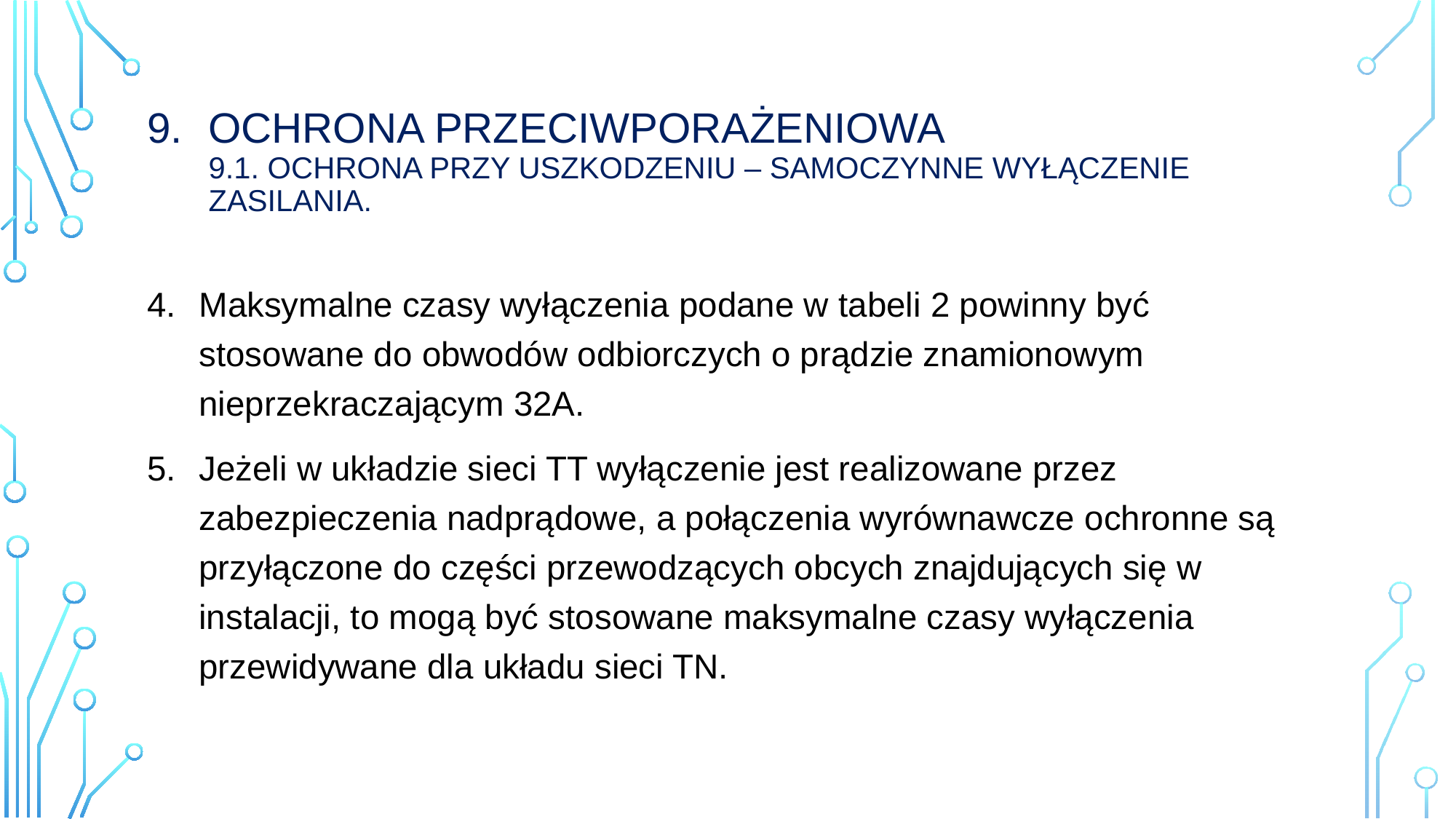

# Ochrona przeciwporażeniowa 9.1. ochrona przy uszkodzeniu – samoczynne wyłączenie zasilania.
Maksymalne czasy wyłączenia podane w tabeli 2 powinny być stosowane do obwodów odbiorczych o prądzie znamionowym nieprzekraczającym 32A.
Jeżeli w układzie sieci TT wyłączenie jest realizowane przez zabezpieczenia nadprądowe, a połączenia wyrównawcze ochronne są przyłączone do części przewodzących obcych znajdujących się w instalacji, to mogą być stosowane maksymalne czasy wyłączenia przewidywane dla układu sieci TN.